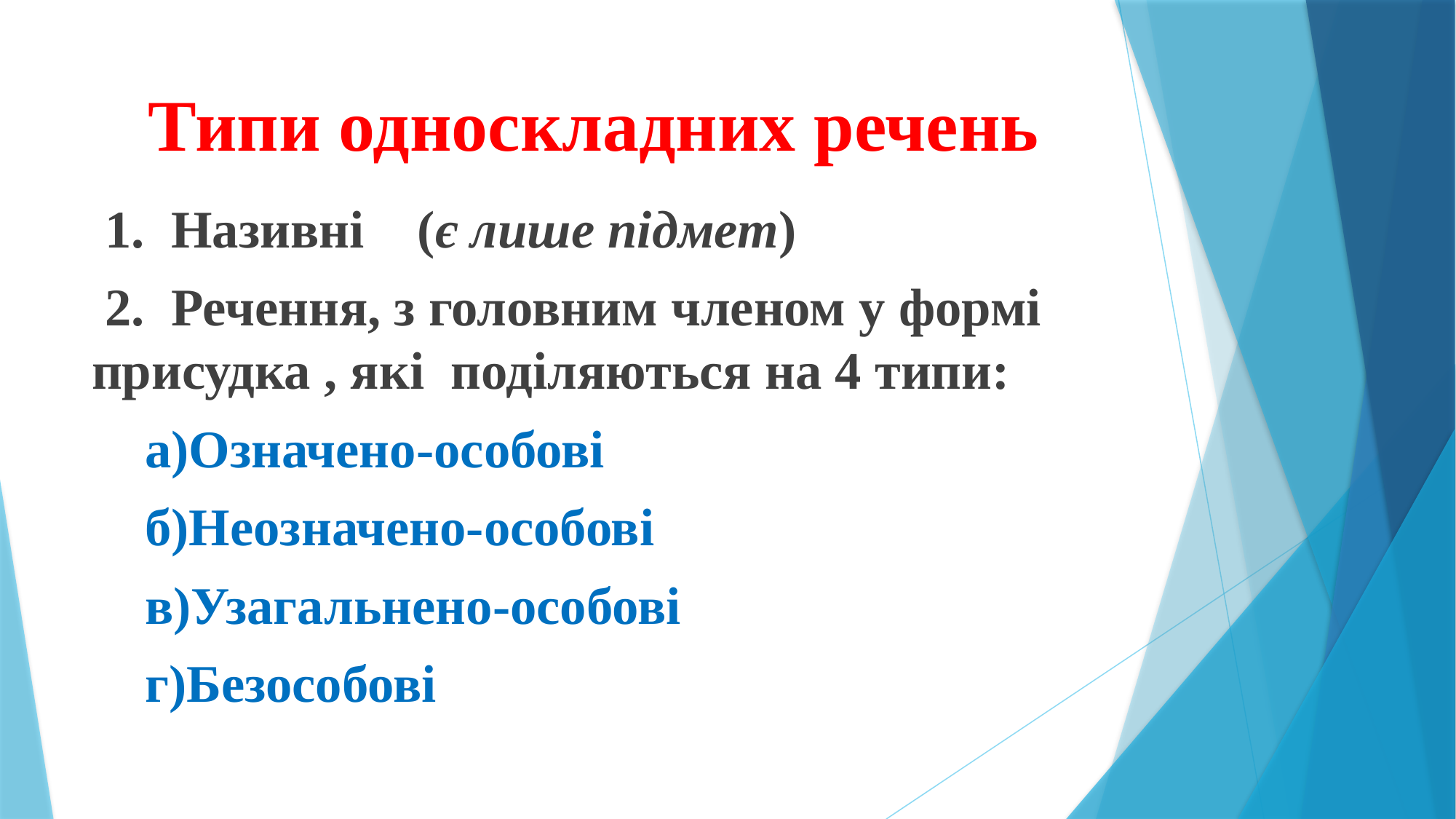

# Типи односкладних речень
 1.  Називні    (є лише підмет)
 2.  Речення, з головним членом у формі присудка , які  поділяються на 4 типи:
    а)Означено-особові
    б)Неозначено-особові
    в)Узагальнено-особові
    г)Безособові